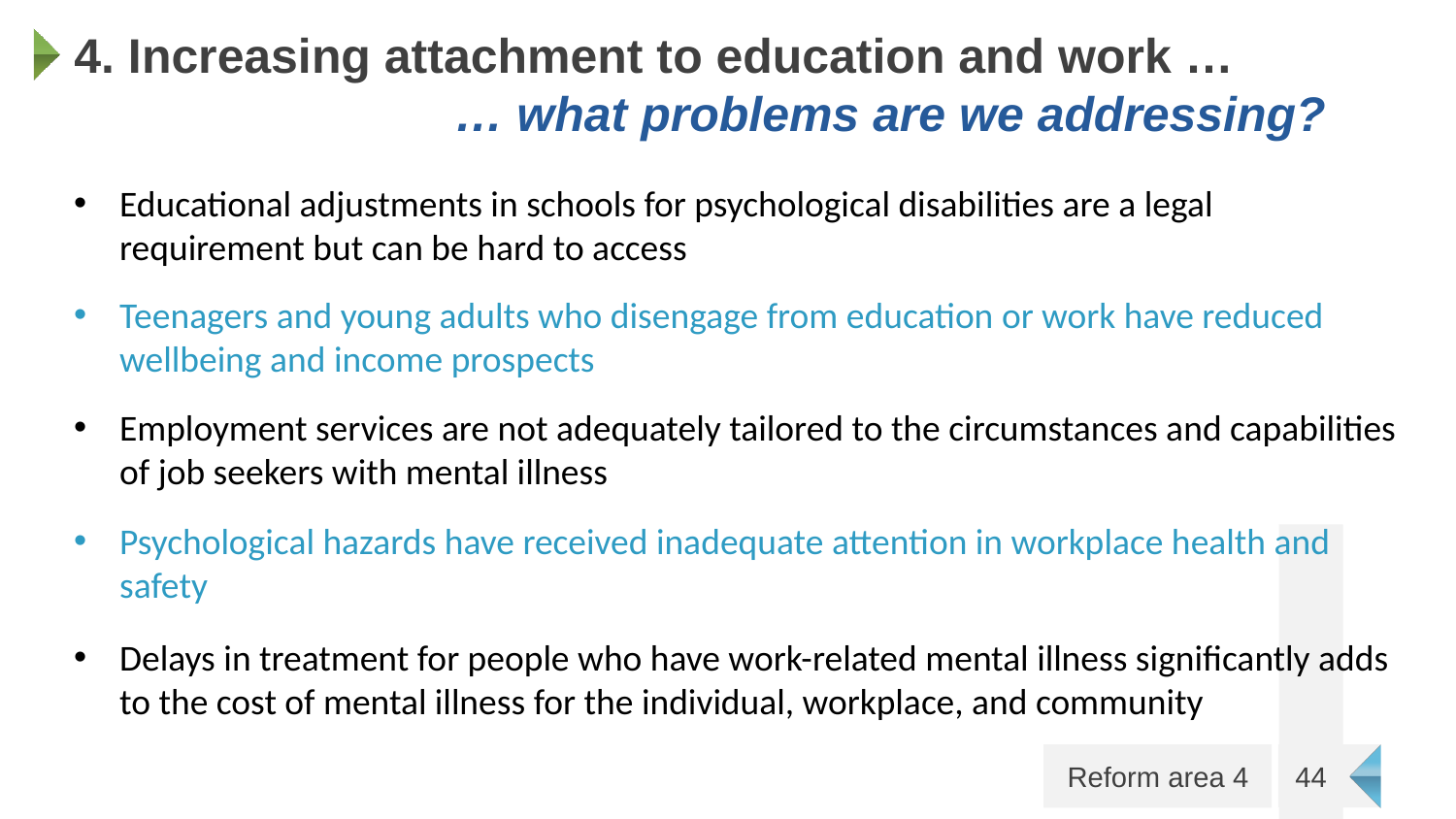

# 4. Increasing attachment to education and work … … what problems are we addressing?
Educational adjustments in schools for psychological disabilities are a legal requirement but can be hard to access

Teenagers and young adults who disengage from education or work have reduced wellbeing and income prospects

Employment services are not adequately tailored to the circumstances and capabilities of job seekers with mental illness

Psychological hazards have received inadequate attention in workplace health and safety

Delays in treatment for people who have work-related mental illness significantly adds to the cost of mental illness for the individual, workplace, and community
44
Reform area 4